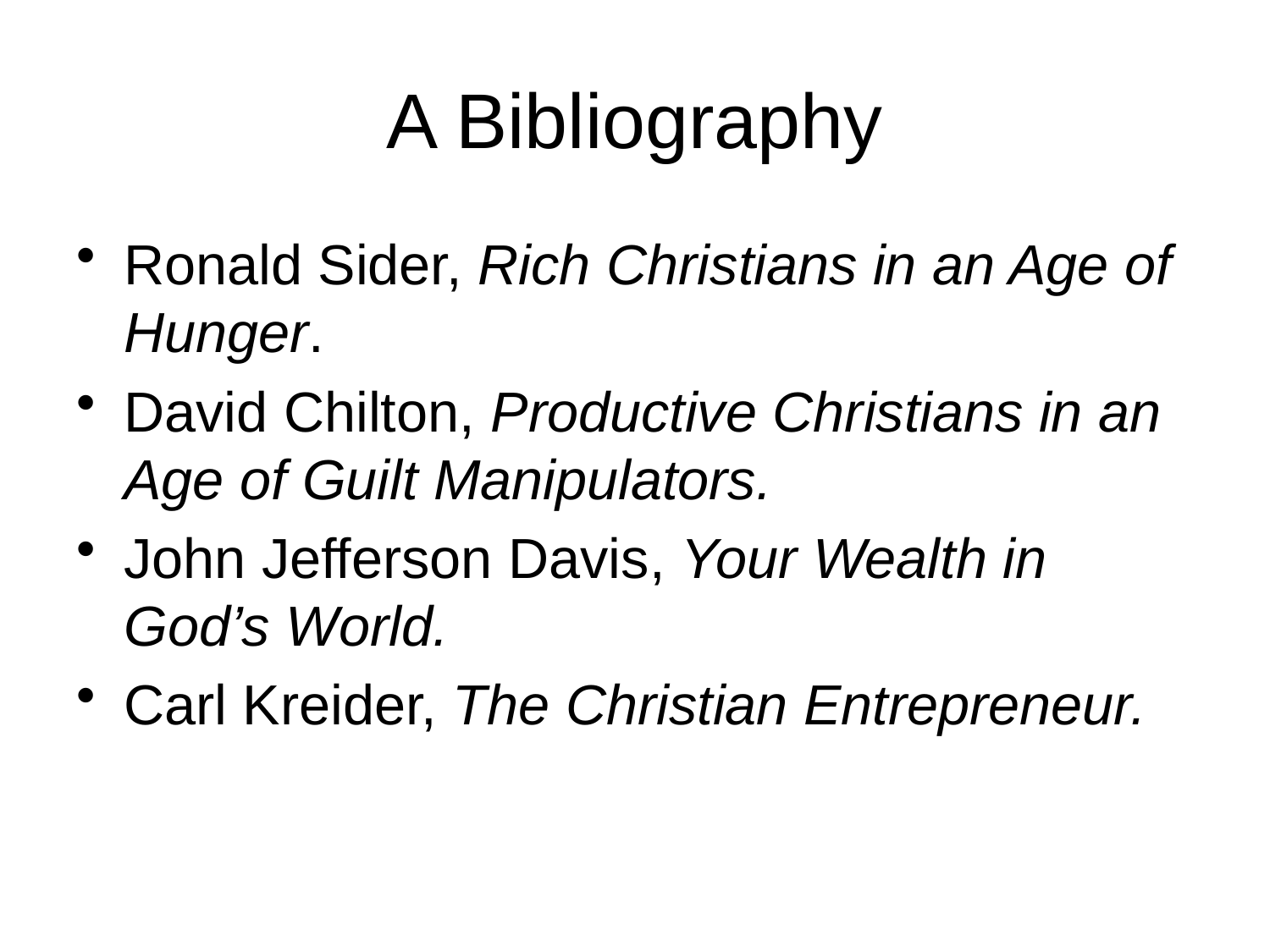

# A Bibliography
Ronald Sider, Rich Christians in an Age of Hunger.
David Chilton, Productive Christians in an Age of Guilt Manipulators.
John Jefferson Davis, Your Wealth in God’s World.
Carl Kreider, The Christian Entrepreneur.